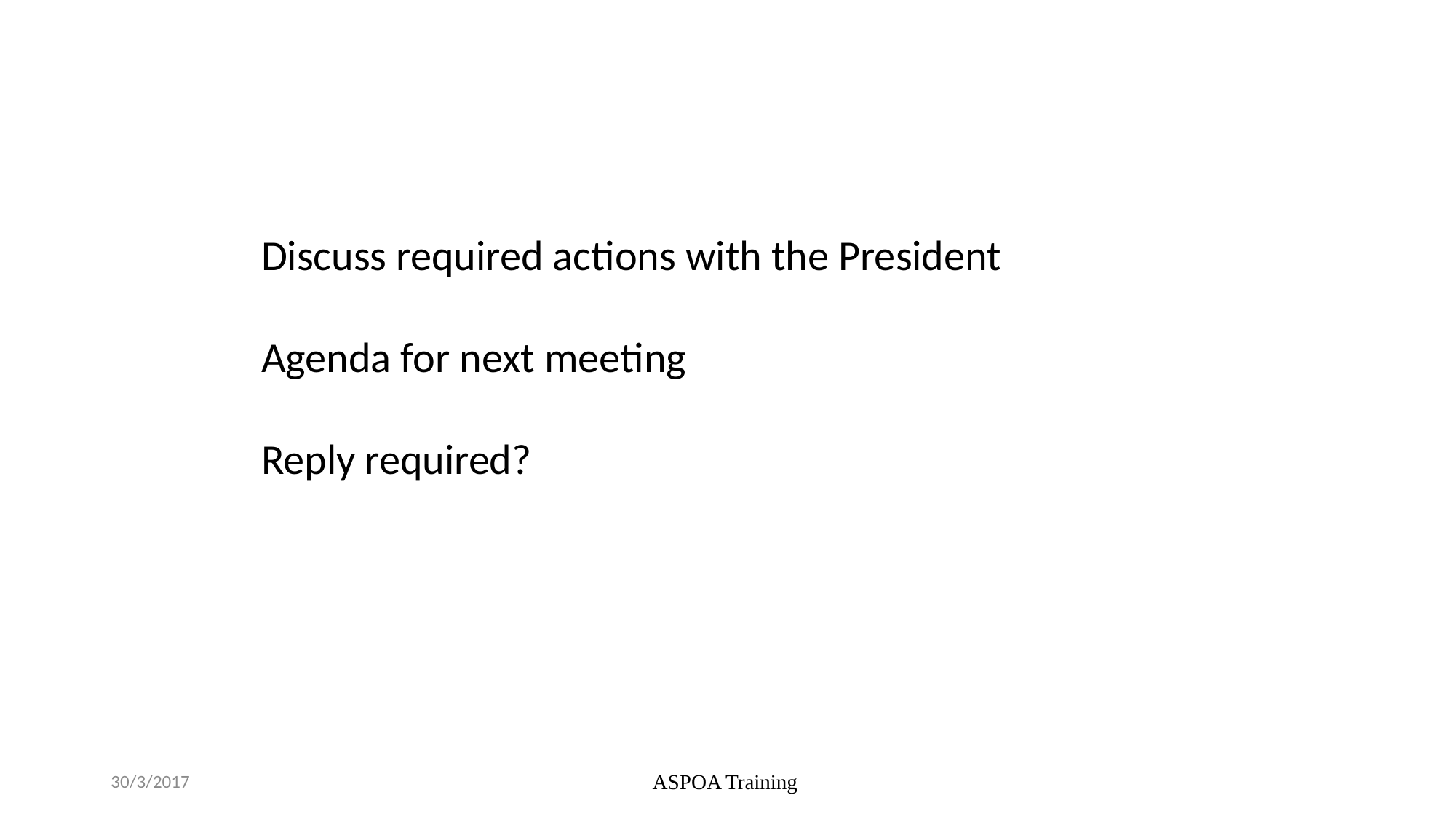

Discuss required actions with the President

Agenda for next meeting

Reply required?

30/3/2017
ASPOA Training